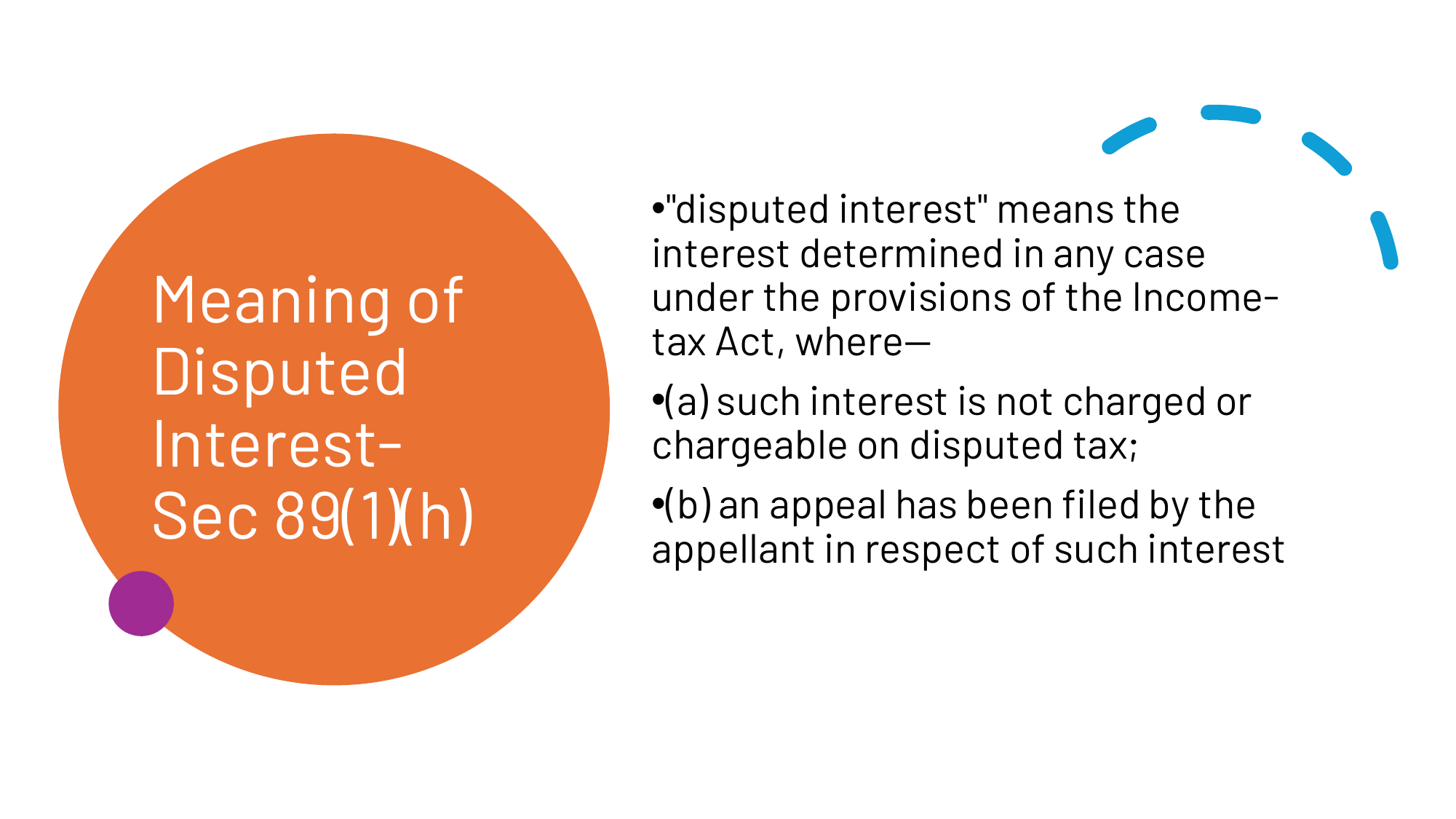

# Meaning of Disputed Interest- Sec 89(1)(h)
"disputed interest" means the interest determined in any case under the provisions of the Income-tax Act, where—
(a) such interest is not charged or chargeable on disputed tax;
(b) an appeal has been filed by the appellant in respect of such interest